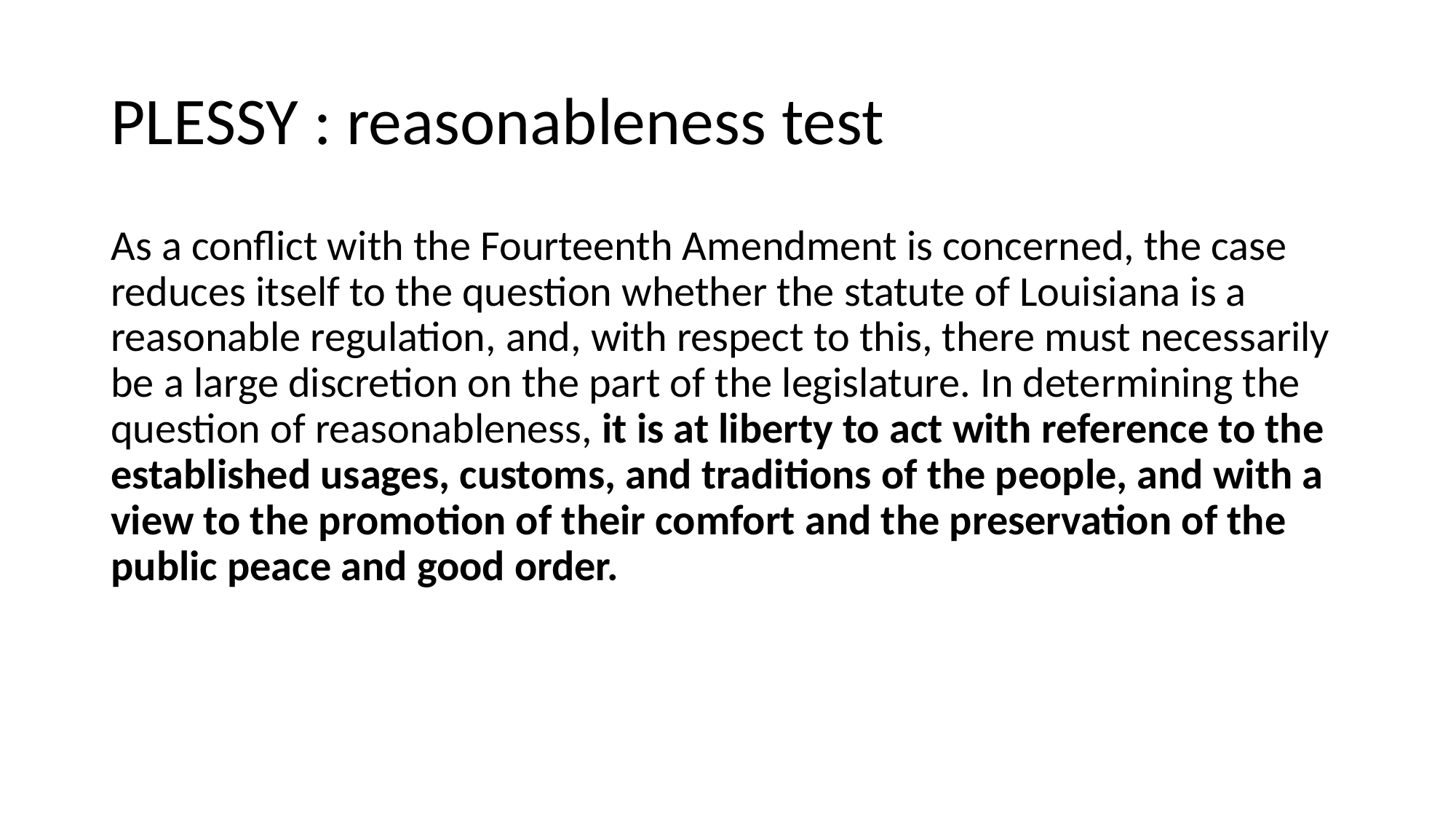

# PLESSY : reasonableness test
As a conflict with the Fourteenth Amendment is concerned, the case reduces itself to the question whether the statute of Louisiana is a reasonable regulation, and, with respect to this, there must necessarily be a large discretion on the part of the legislature. In determining the question of reasonableness, it is at liberty to act with reference to the established usages, customs, and traditions of the people, and with a view to the promotion of their comfort and the preservation of the public peace and good order.